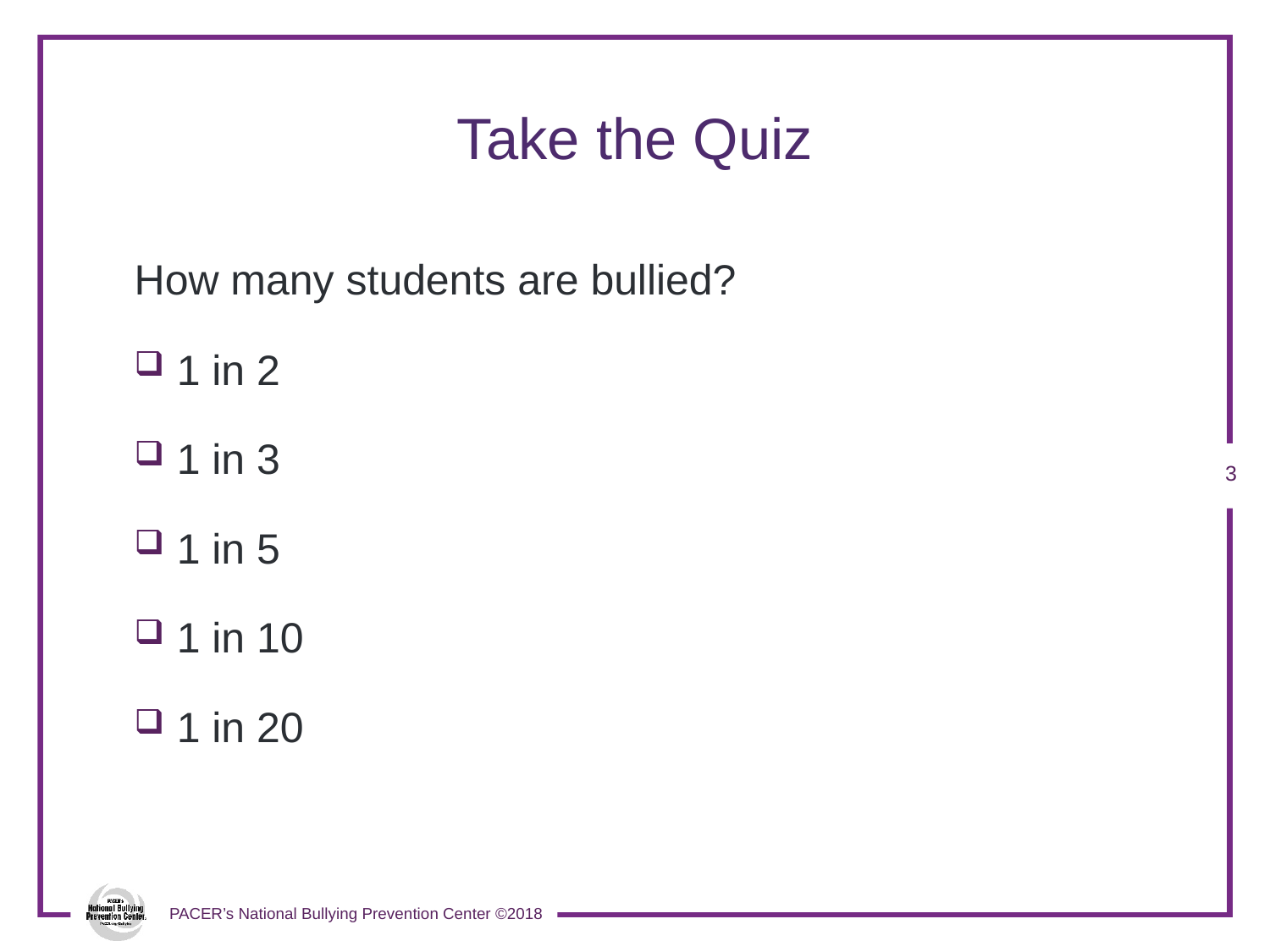

# Take the Quiz
How many students are bullied?
 1 in 2
 1 in 3
 1 in 5
 1 in 10
 1 in 20

3
PACER’s National Bullying Prevention Center ©2018